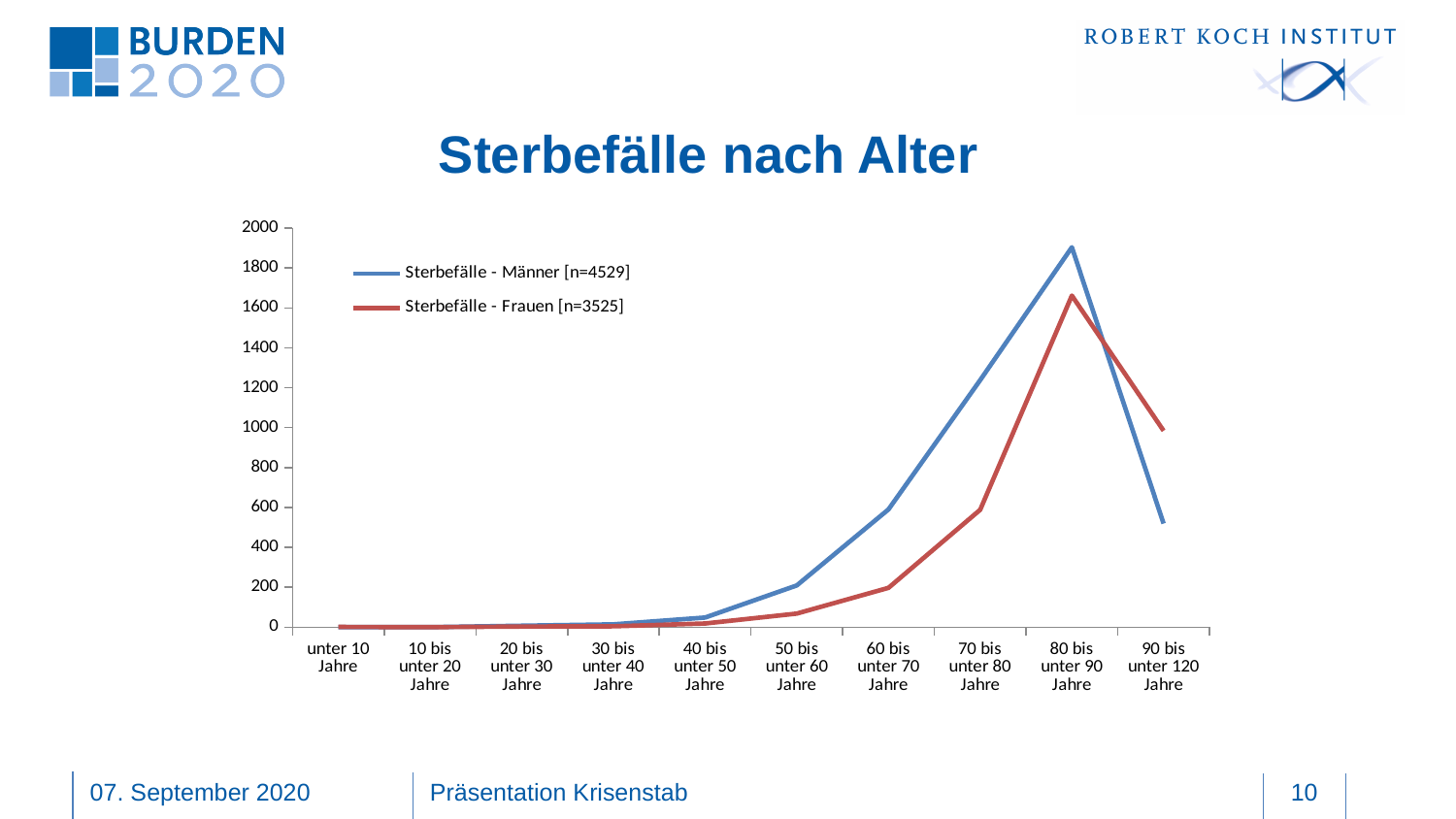

# Sterbefälle nach Alter

### Chart

| Category | Sterbefälle - Männer [n=4529] | Sterbefälle - Frauen [n=3525] |
|---|---|---|
| unter 10 Jahre | 0.0 | 1.0 |
| 10 bis unter 20 Jahre | 0.0 | 0.0 |
| 20 bis unter 30 Jahre | 7.0 | 3.0 |
| 30 bis unter 40 Jahre | 14.0 | 4.0 |
| 40 bis unter 50 Jahre | 48.0 | 18.0 |
| 50 bis unter 60 Jahre | 209.0 | 68.0 |
| 60 bis unter 70 Jahre | 590.0 | 197.0 |
| 70 bis unter 80 Jahre | 1238.0 | 588.0 |
| 80 bis unter 90 Jahre | 1904.0 | 1662.0 |
| 90 bis unter 120 Jahre | 519.0 | 984.0 |
07. September 2020
Präsentation Krisenstab
10